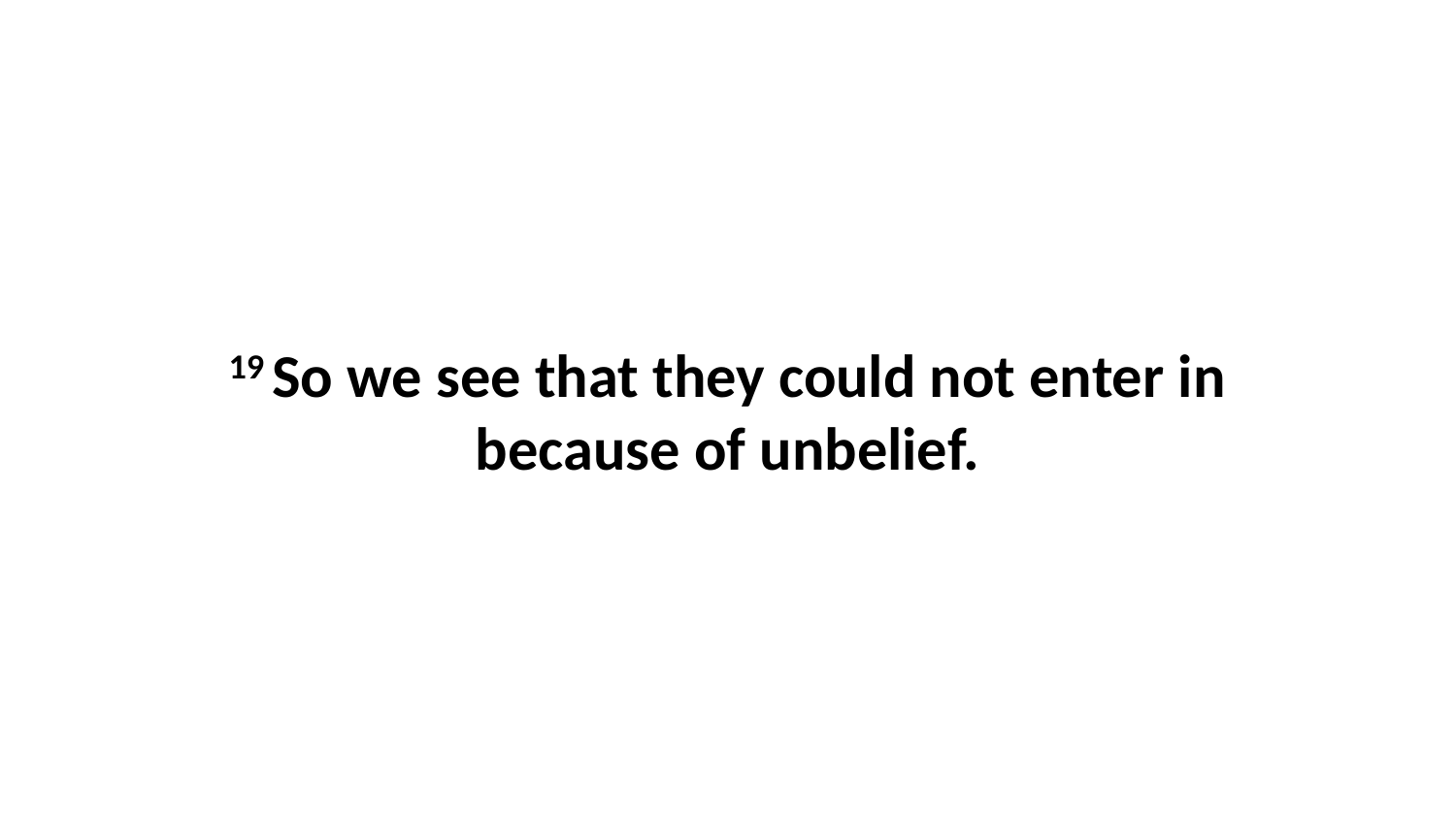

19 So we see that they could not enter in because of unbelief.